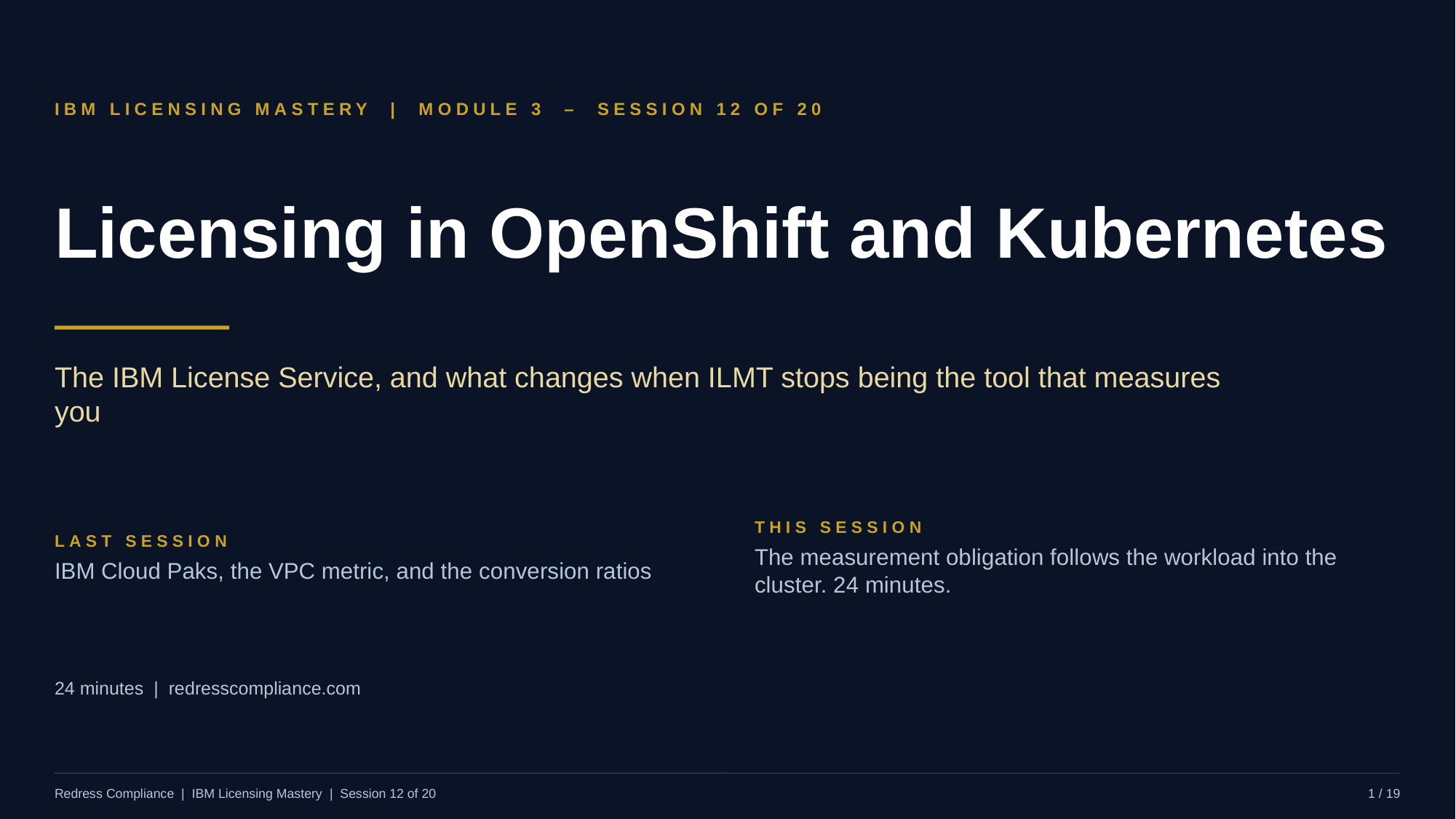

IBM LICENSING MASTERY  |  MODULE 3  –  SESSION 12 OF 20
Licensing in OpenShift and Kubernetes

The IBM License Service, and what changes when ILMT stops being the tool that measures you
LAST SESSION
IBM Cloud Paks, the VPC metric, and the conversion ratios
THIS SESSION
The measurement obligation follows the workload into the cluster. 24 minutes.
24 minutes  |  redresscompliance.com

Redress Compliance  |  IBM Licensing Mastery  |  Session 12 of 20
1 / 19